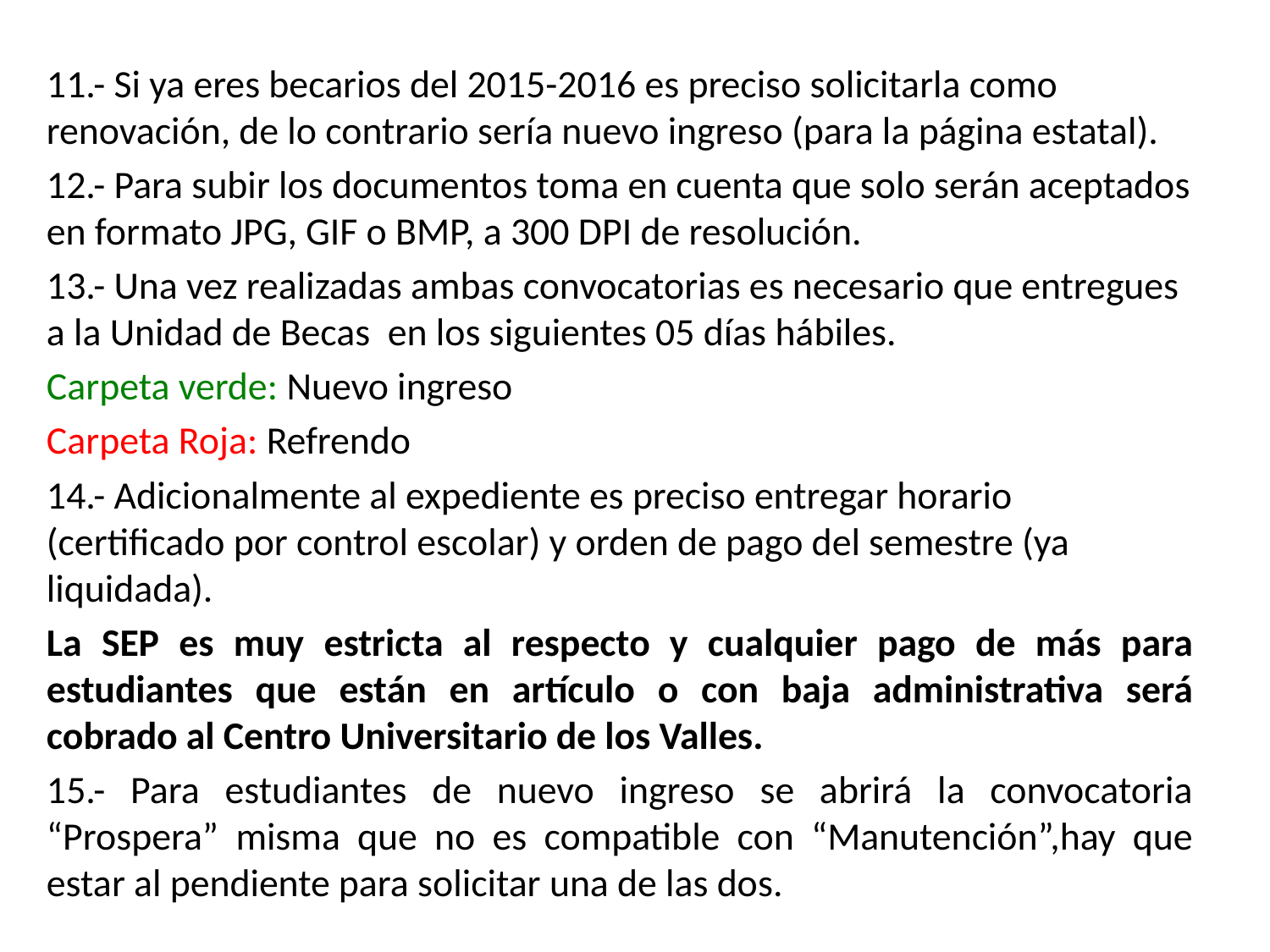

11.- Si ya eres becarios del 2015-2016 es preciso solicitarla como renovación, de lo contrario sería nuevo ingreso (para la página estatal).
12.- Para subir los documentos toma en cuenta que solo serán aceptados en formato JPG, GIF o BMP, a 300 DPI de resolución.
13.- Una vez realizadas ambas convocatorias es necesario que entregues a la Unidad de Becas  en los siguientes 05 días hábiles.
Carpeta verde: Nuevo ingreso
Carpeta Roja: Refrendo
14.- Adicionalmente al expediente es preciso entregar horario (certificado por control escolar) y orden de pago del semestre (ya liquidada).
La SEP es muy estricta al respecto y cualquier pago de más para estudiantes que están en artículo o con baja administrativa será cobrado al Centro Universitario de los Valles.
15.- Para estudiantes de nuevo ingreso se abrirá la convocatoria “Prospera” misma que no es compatible con “Manutención”,hay que estar al pendiente para solicitar una de las dos.